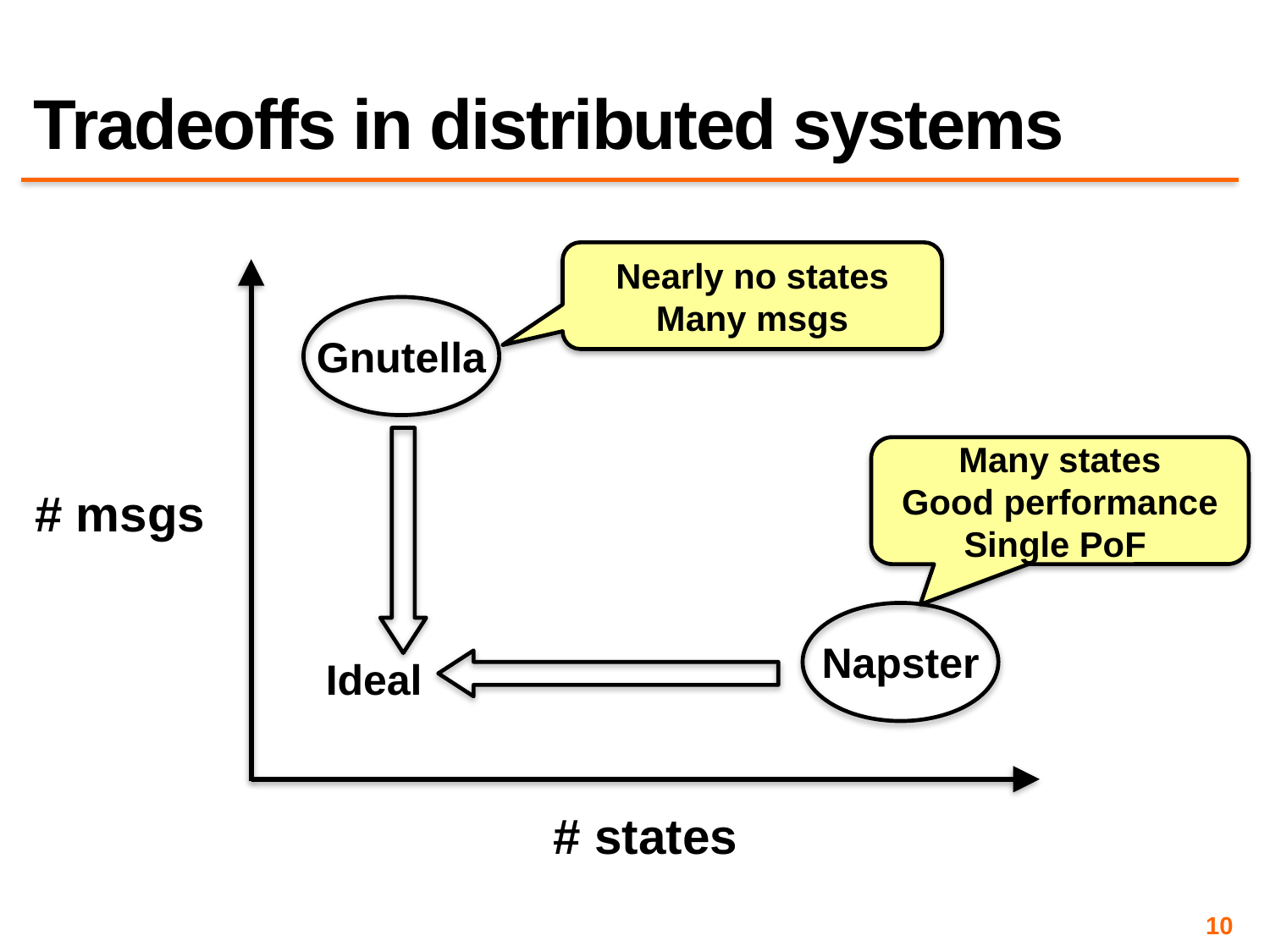

# Tradeoffs in distributed systems
Nearly no states
Many msgs

Gnutella

Many states
Good performance
Single PoF
# msgs

Napster
Ideal
# states
10